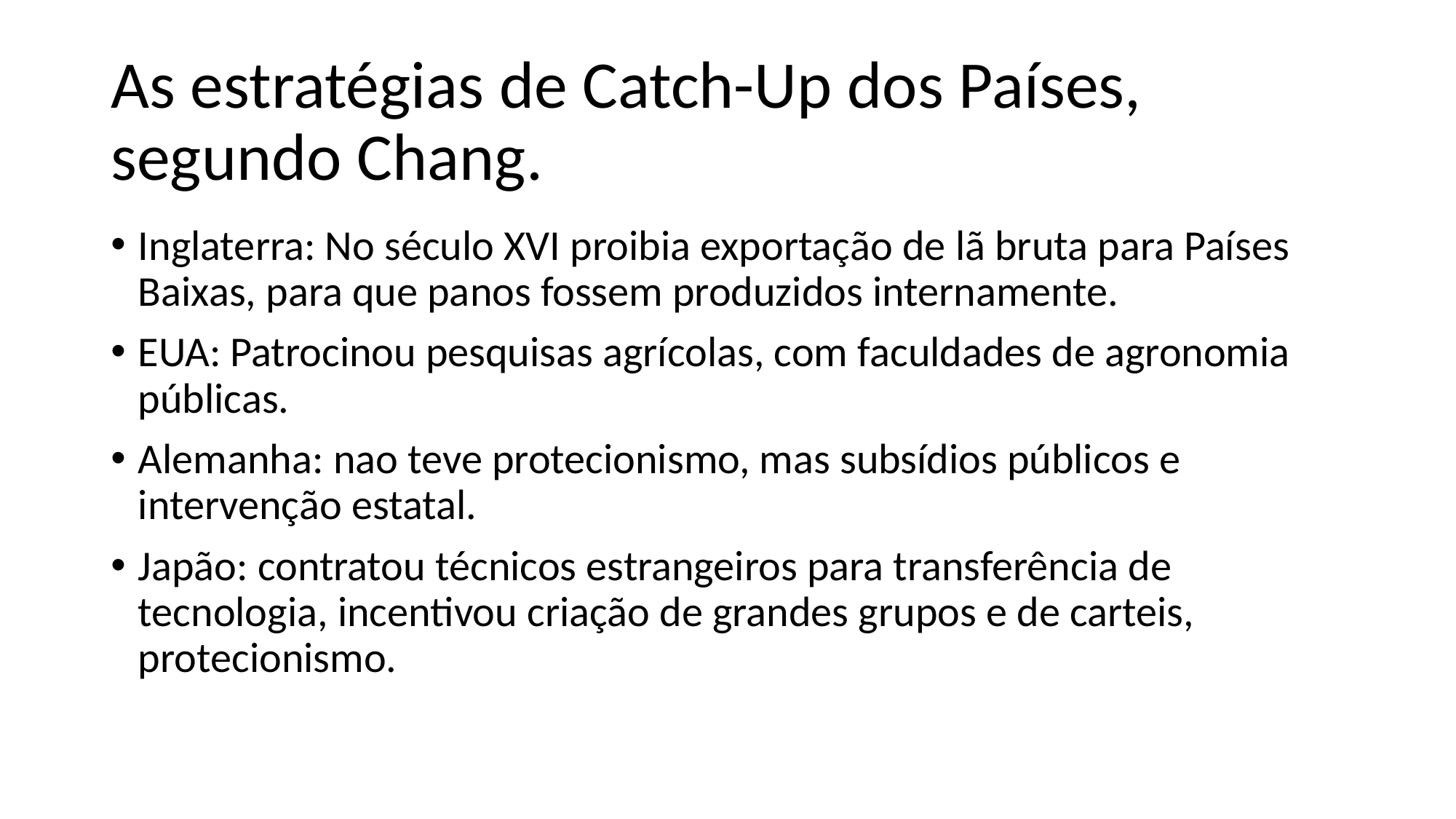

# As estratégias de Catch-Up dos Países, segundo Chang.
Inglaterra: No século XVI proibia exportação de lã bruta para Países Baixas, para que panos fossem produzidos internamente.
EUA: Patrocinou pesquisas agrícolas, com faculdades de agronomia públicas.
Alemanha: nao teve protecionismo, mas subsídios públicos e intervenção estatal.
Japão: contratou técnicos estrangeiros para transferência de tecnologia, incentivou criação de grandes grupos e de carteis, protecionismo.